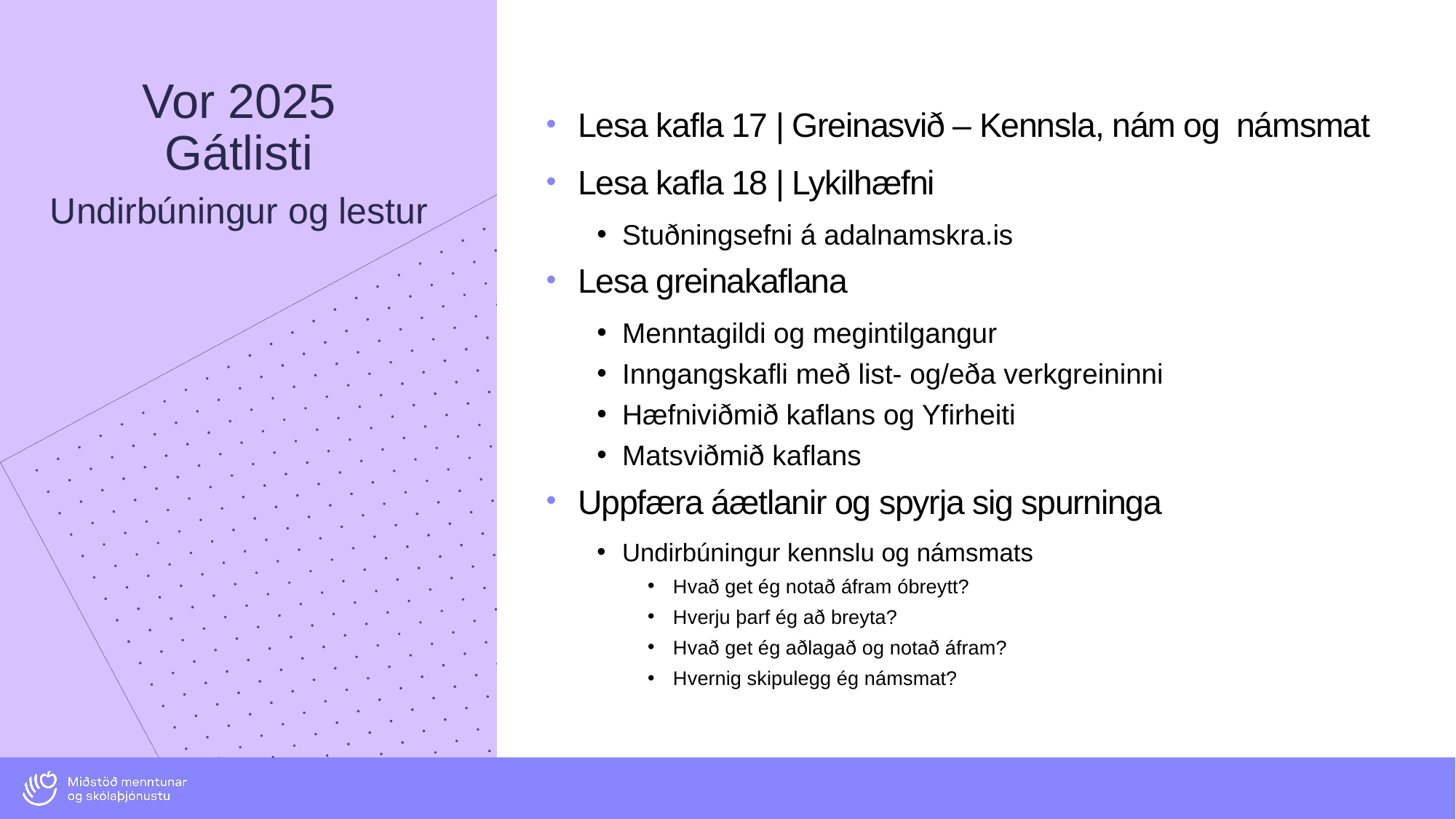

# Vor 2025 Gátlisti Undirbúningur og lestur
Lesa kafla 17 | Greinasvið – Kennsla, nám og  námsmat
Lesa kafla 18 | Lykilhæfni
Stuðningsefni á adalnamskra.is
Lesa greinakaflana
Menntagildi og megintilgangur
Inngangskafli með list- og/eða verkgreininni
Hæfniviðmið kaflans og Yfirheiti
Matsviðmið kaflans
Uppfæra áætlanir og spyrja sig spurninga
Undirbúningur kennslu og námsmats
Hvað get ég notað áfram óbreytt?
Hverju þarf ég að breyta?
Hvað get ég aðlagað og notað áfram?
Hvernig skipulegg ég námsmat?